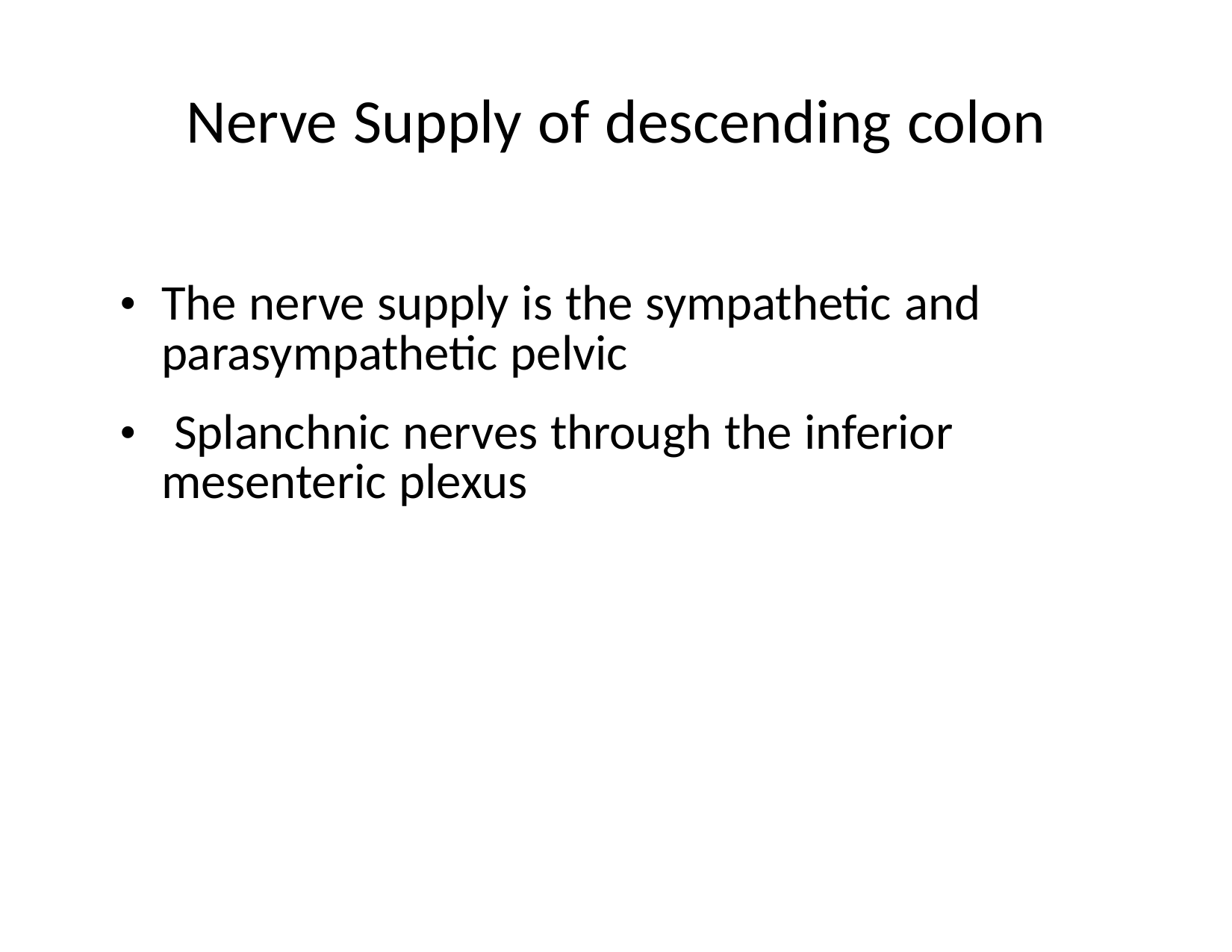

Nerve Supply of descending colon
•  The nerve supply is the sympathetic and
	parasympathetic pelvic

•   Splanchnic nerves through the inferior
	mesenteric plexus